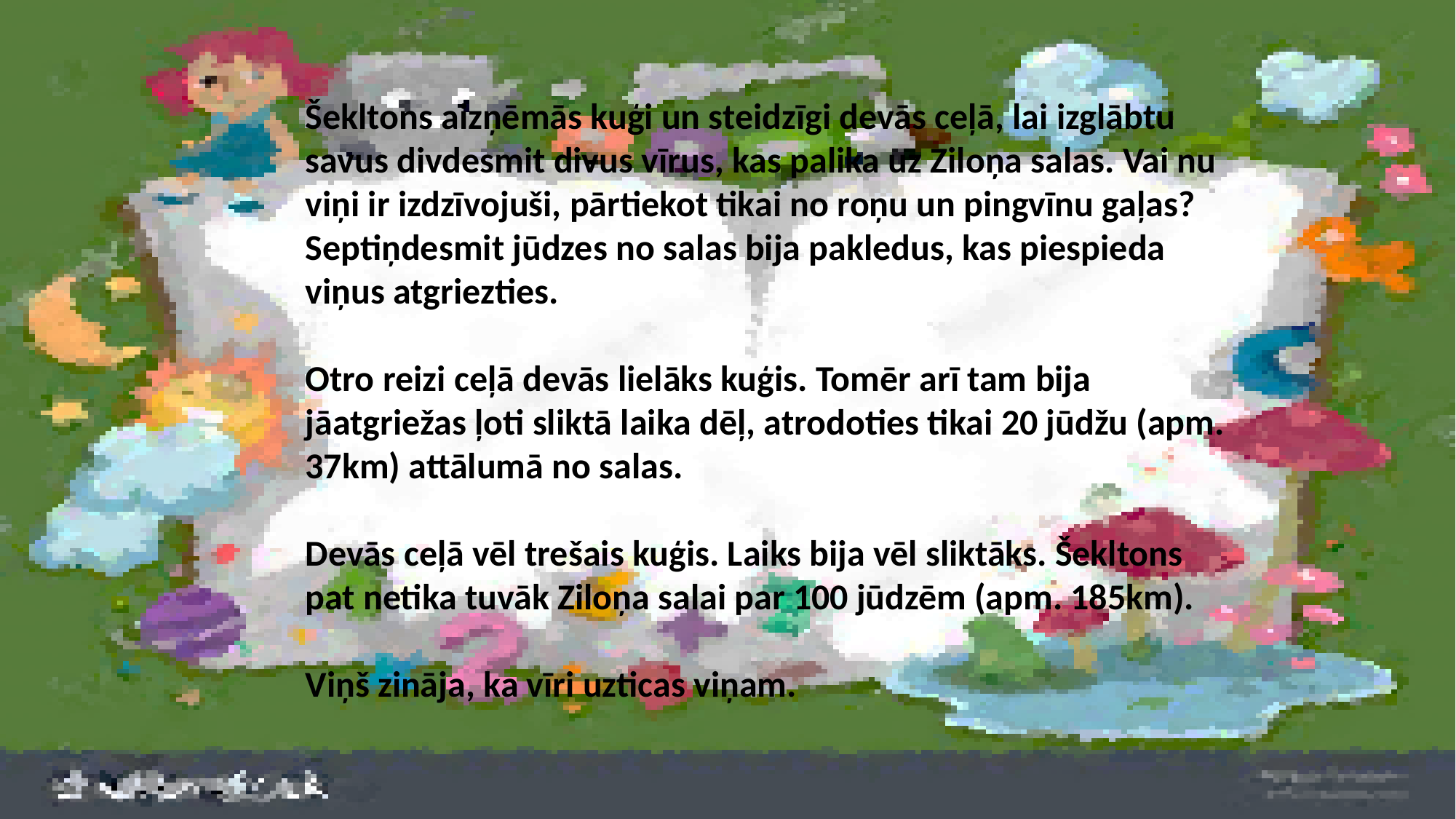

Šekltons aizņēmās kuģi un steidzīgi devās ceļā, lai izglābtu savus divdesmit divus vīrus, kas palika uz Ziloņa salas. Vai nu viņi ir izdzīvojuši, pārtiekot tikai no roņu un pingvīnu gaļas? Septiņdesmit jūdzes no salas bija pakledus, kas piespieda viņus atgriezties.

Otro reizi ceļā devās lielāks kuģis. Tomēr arī tam bija jāatgriežas ļoti sliktā laika dēļ, atrodoties tikai 20 jūdžu (apm. 37km) attālumā no salas.

Devās ceļā vēl trešais kuģis. Laiks bija vēl sliktāks. Šekltons pat netika tuvāk Ziloņa salai par 100 jūdzēm (apm. 185km).

Viņš zināja, ka vīri uzticas viņam.